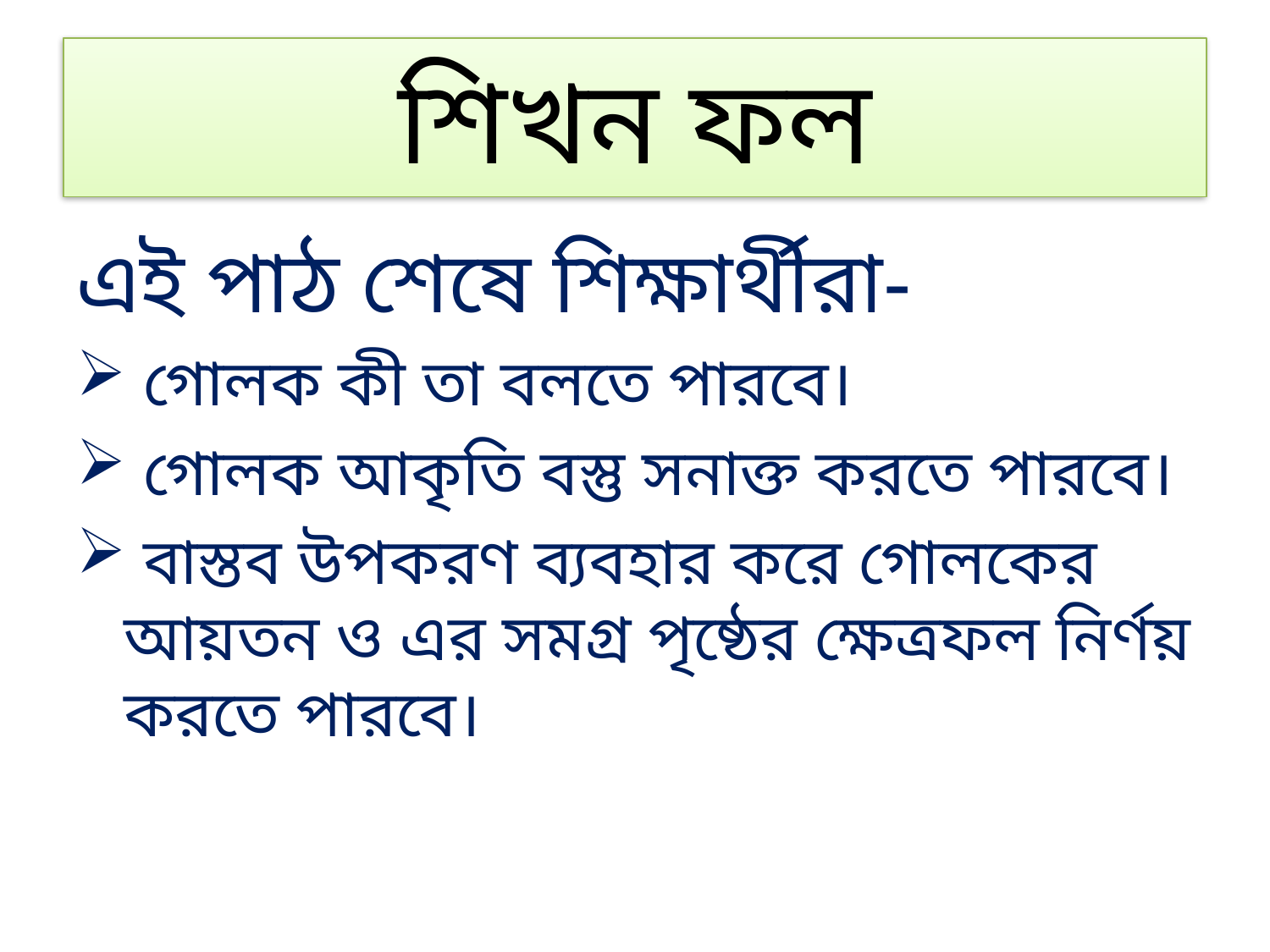

# শিখন ফল
এই পাঠ শেষে শিক্ষার্থীরা-
 গোলক কী তা বলতে পারবে।
 গোলক আকৃতি বস্তু সনাক্ত করতে পারবে।
 বাস্তব উপকরণ ব্যবহার করে গোলকের আয়তন ও এর সমগ্র পৃষ্ঠের ক্ষেত্রফল নির্ণয় করতে পারবে।